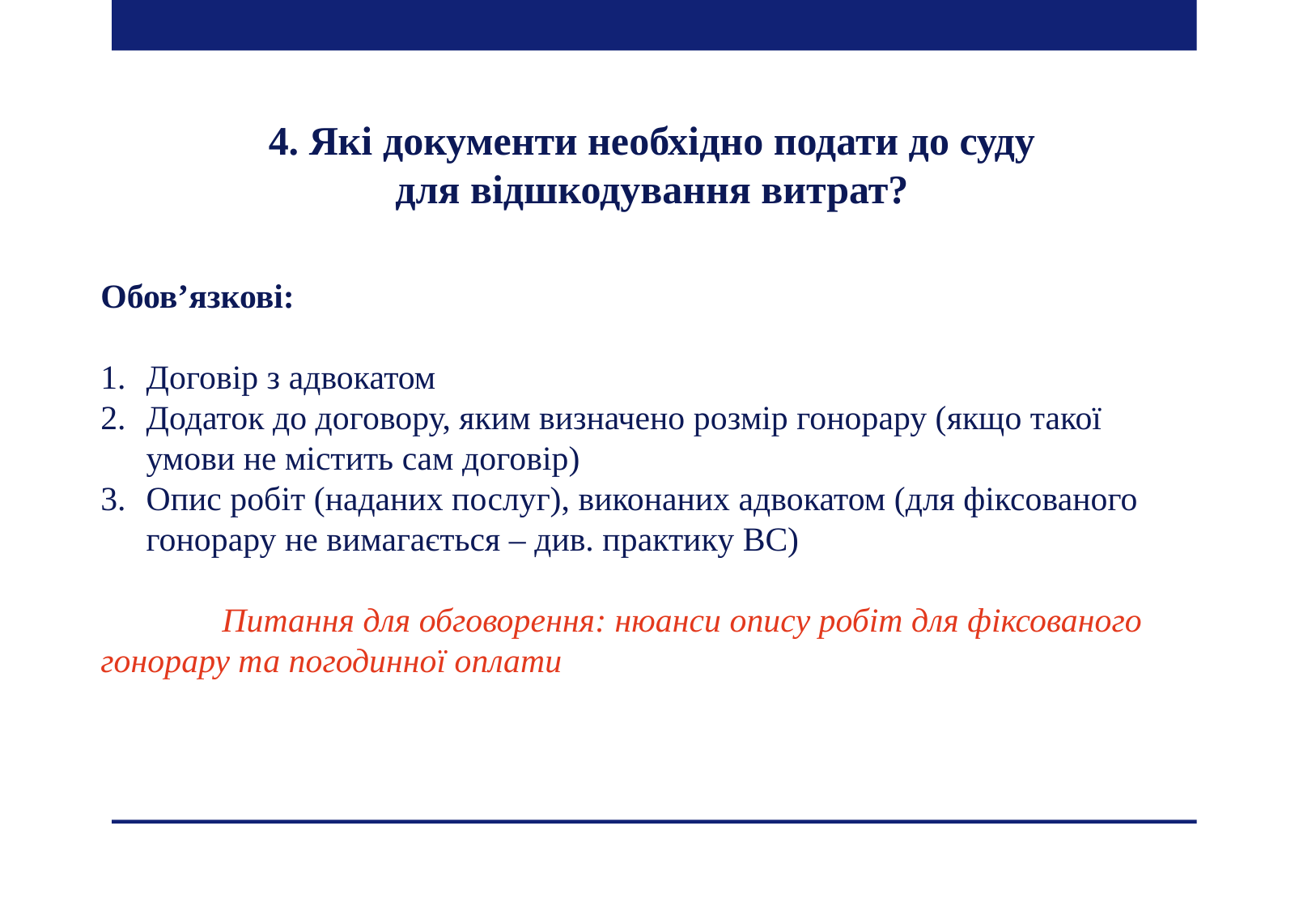

4. Які документи необхідно подати до суду
для відшкодування витрат?
Обов’язкові:

Договір з адвокатом
Додаток до договору, яким визначено розмір гонорару (якщо такої умови не містить сам договір)
Опис робіт (наданих послуг), виконаних адвокатом (для фіксованого гонорару не вимагається – див. практику ВС)

	Питання для обговорення: нюанси опису робіт для фіксованого гонорару та погодинної оплати